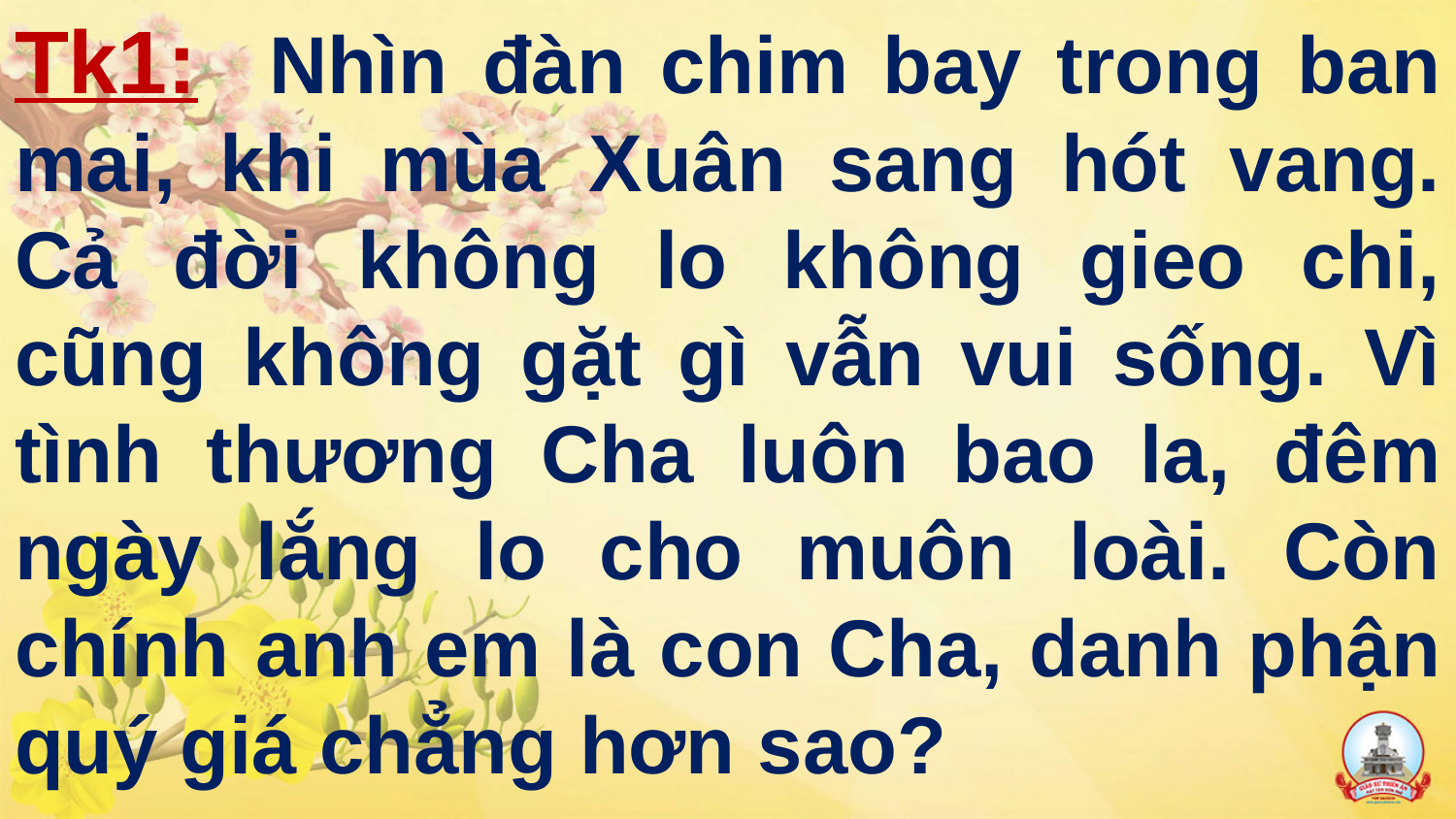

# Tk1:  Nhìn đàn chim bay trong ban mai, khi mùa Xuân sang hót vang. Cả đời không lo không gieo chi, cũng không gặt gì vẫn vui sống. Vì tình thương Cha luôn bao la, đêm ngày lắng lo cho muôn loài. Còn chính anh em là con Cha, danh phận quý giá chẳng hơn sao?